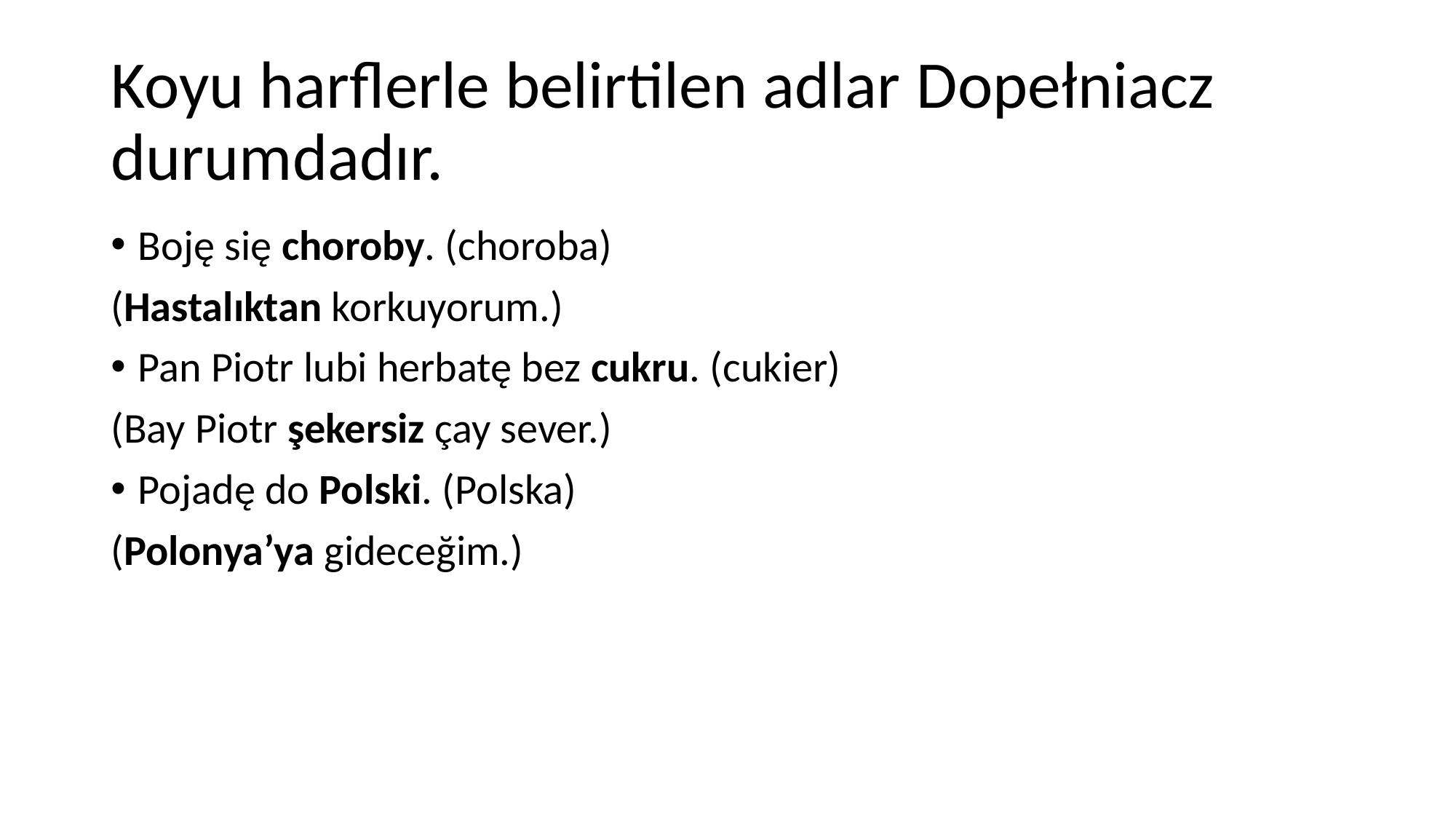

# Koyu harflerle belirtilen adlar Dopełniacz durumdadır.
Boję się choroby. (choroba)
(Hastalıktan korkuyorum.)
Pan Piotr lubi herbatę bez cukru. (cukier)
(Bay Piotr şekersiz çay sever.)
Pojadę do Polski. (Polska)
(Polonya’ya gideceğim.)